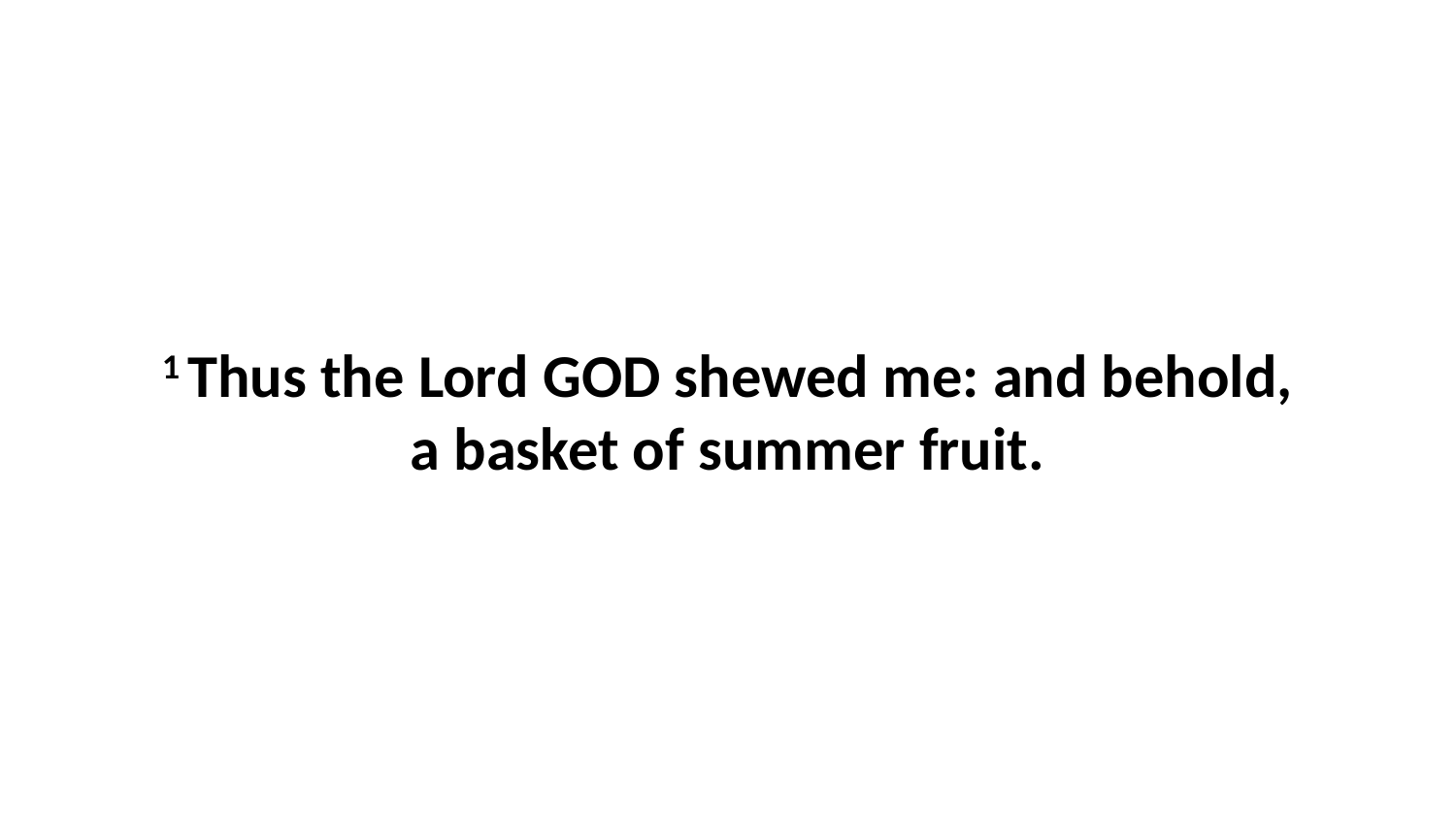

1 Thus the Lord GOD shewed me: and behold, a basket of summer fruit.